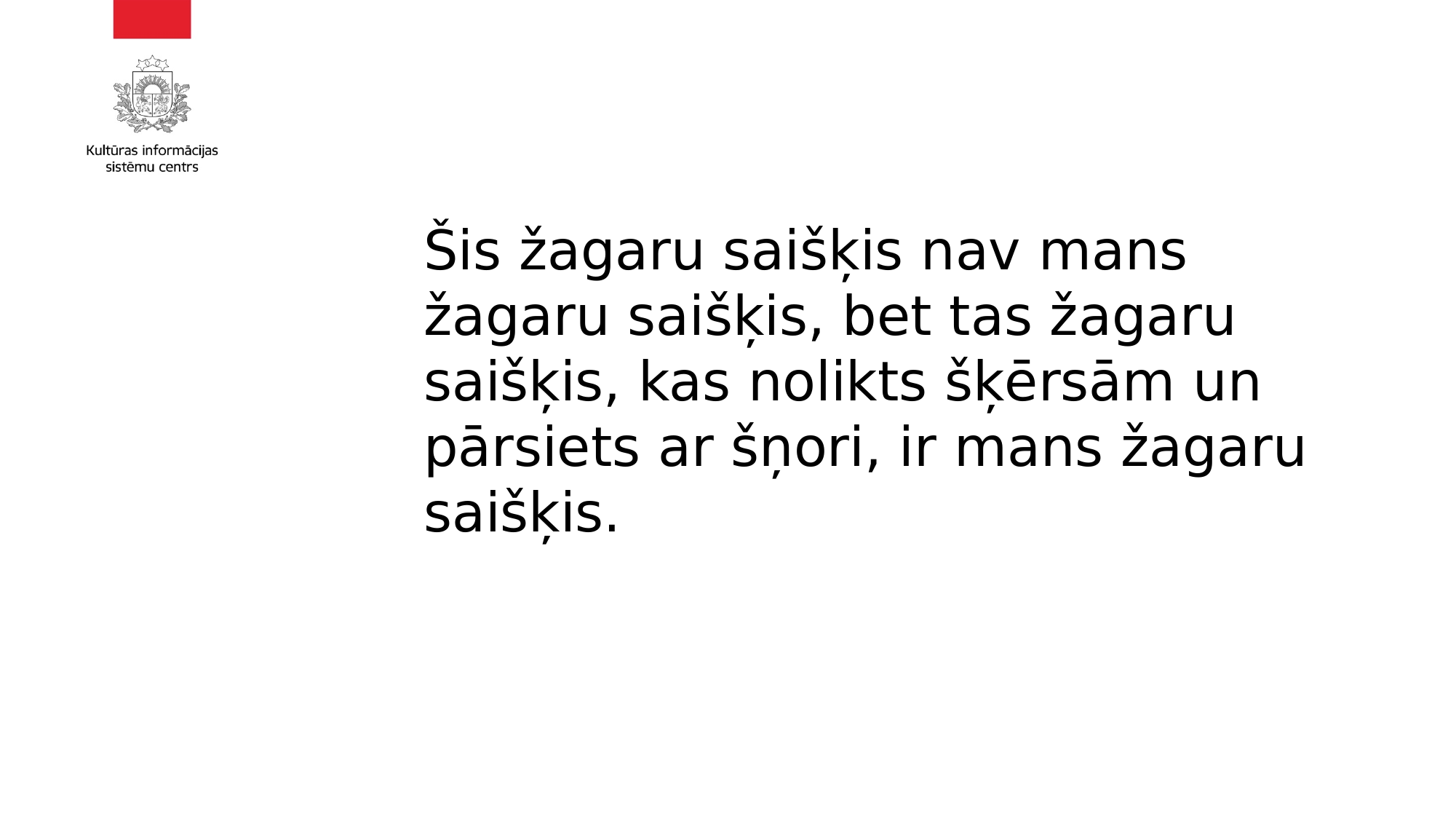

#
Šis žagaru saišķis nav mans žagaru saišķis, bet tas žagaru saišķis, kas nolikts šķērsām un pārsiets ar šņori, ir mans žagaru saišķis.